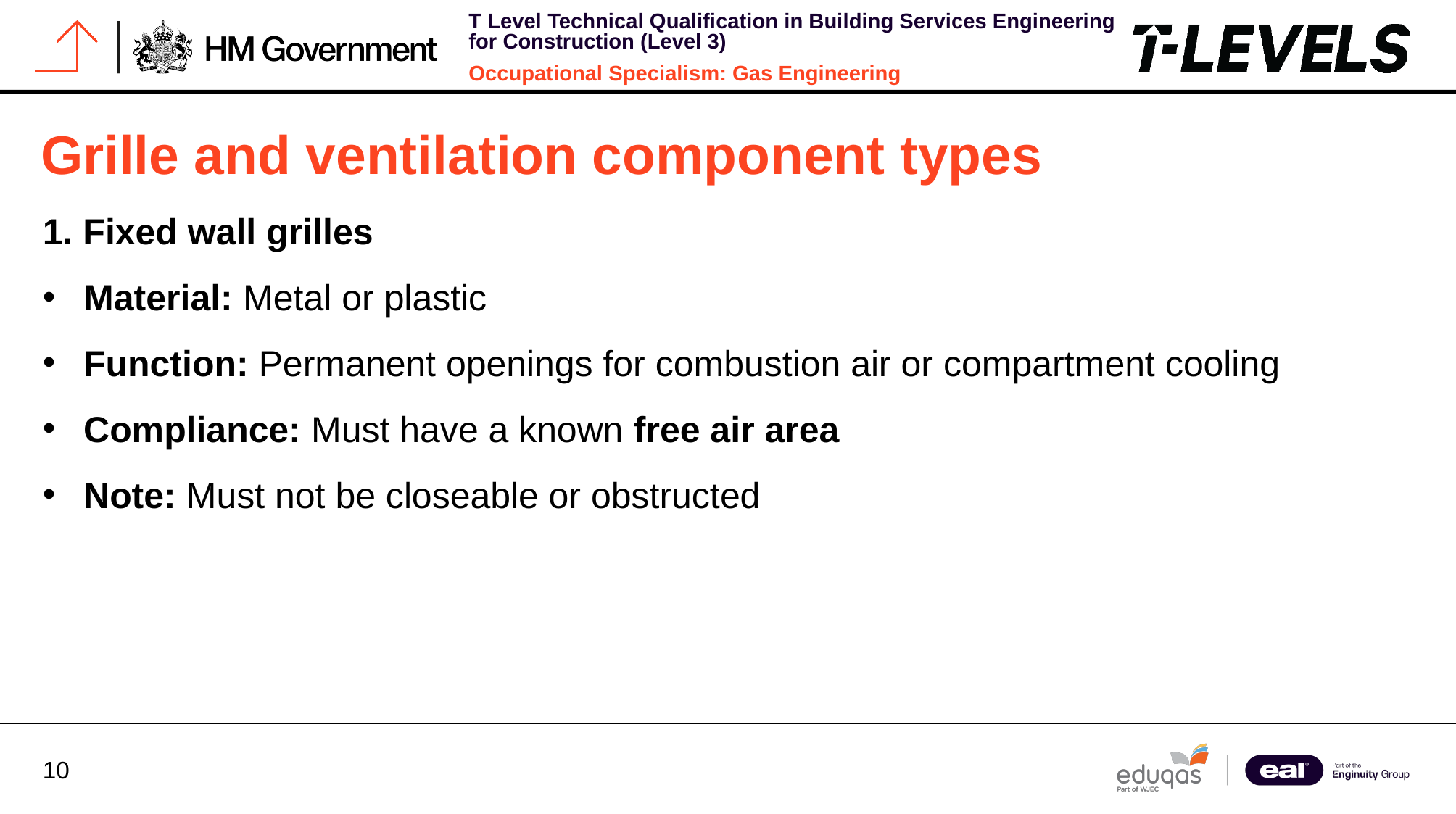

# Grille and ventilation component types
1. Fixed wall grilles
Material: Metal or plastic
Function: Permanent openings for combustion air or compartment cooling
Compliance: Must have a known free air area
Note: Must not be closeable or obstructed